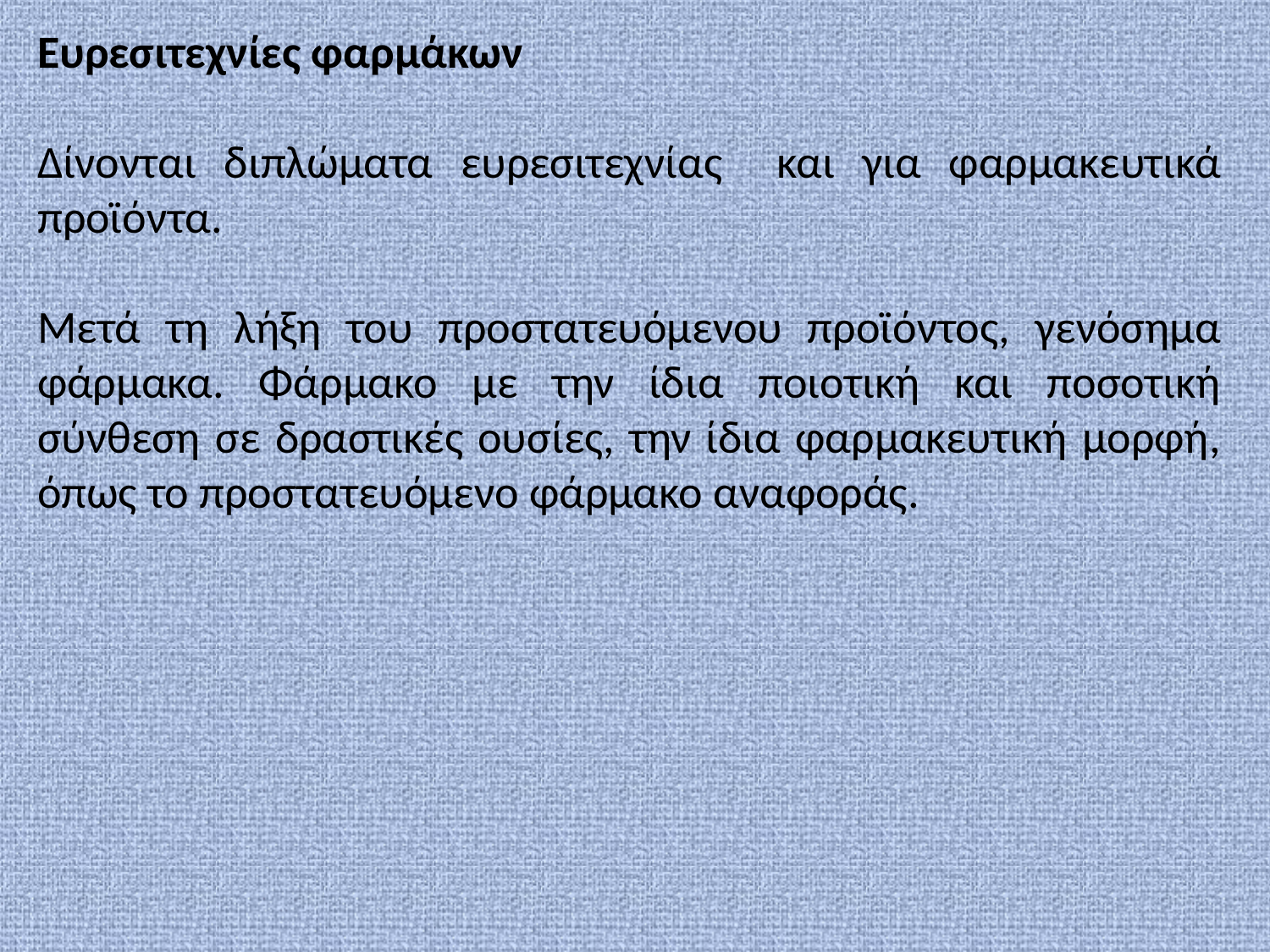

Ευρεσιτεχνίες φαρμάκων

Δίνονται διπλώματα ευρεσιτεχνίας  και για φαρμακευτικά προϊόντα.

Μετά τη λήξη του προστατευόμενου προϊόντος, γενόσημα φάρμακα. Φάρμακο με την ίδια ποιοτική και ποσοτική σύνθεση σε δραστικές ουσίες, την ίδια φαρμακευτική μορφή, όπως το προστατευόμενο φάρμακο αναφοράς.